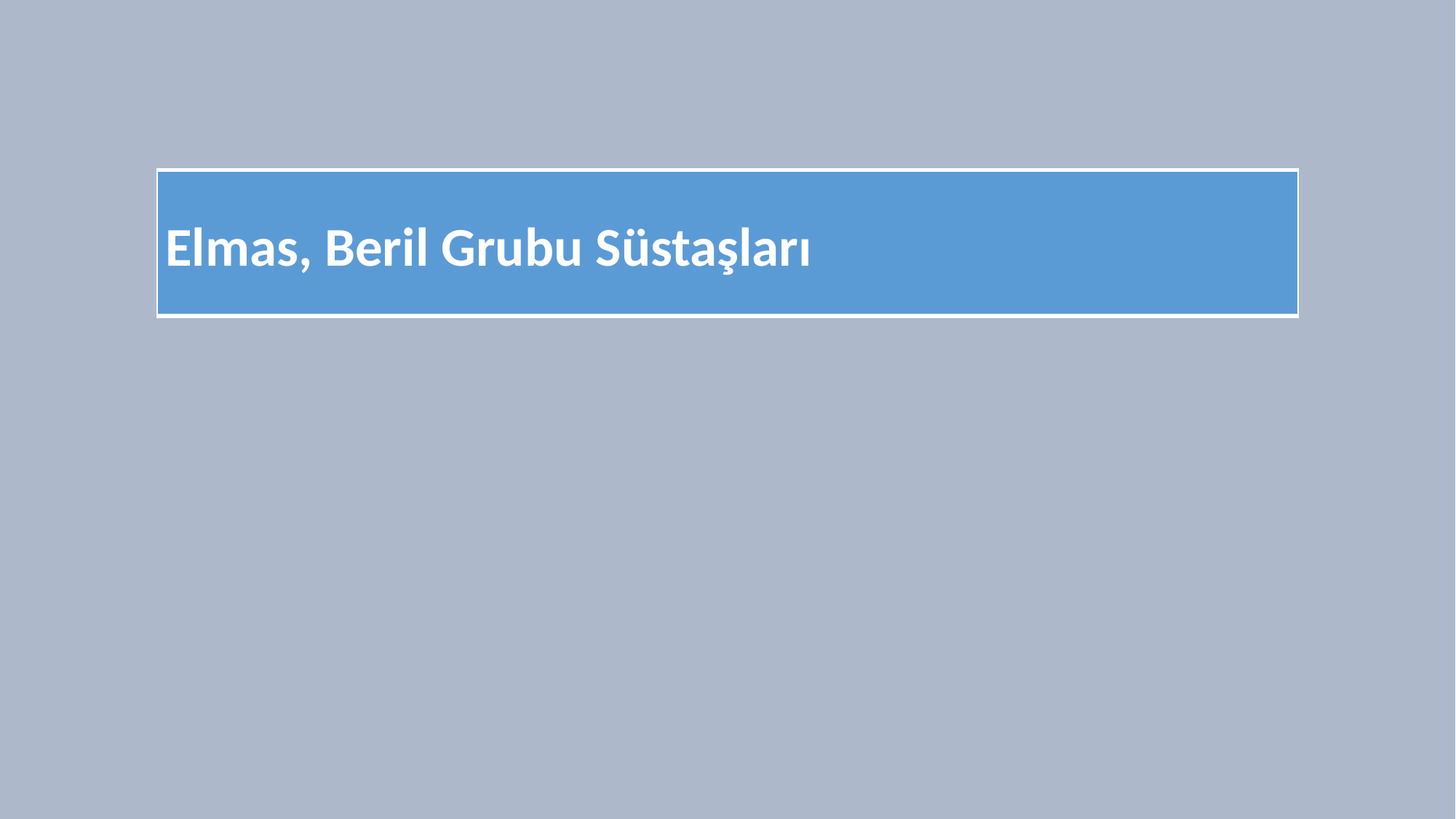

| Elmas, Beril Grubu Süstaşları |
| --- |